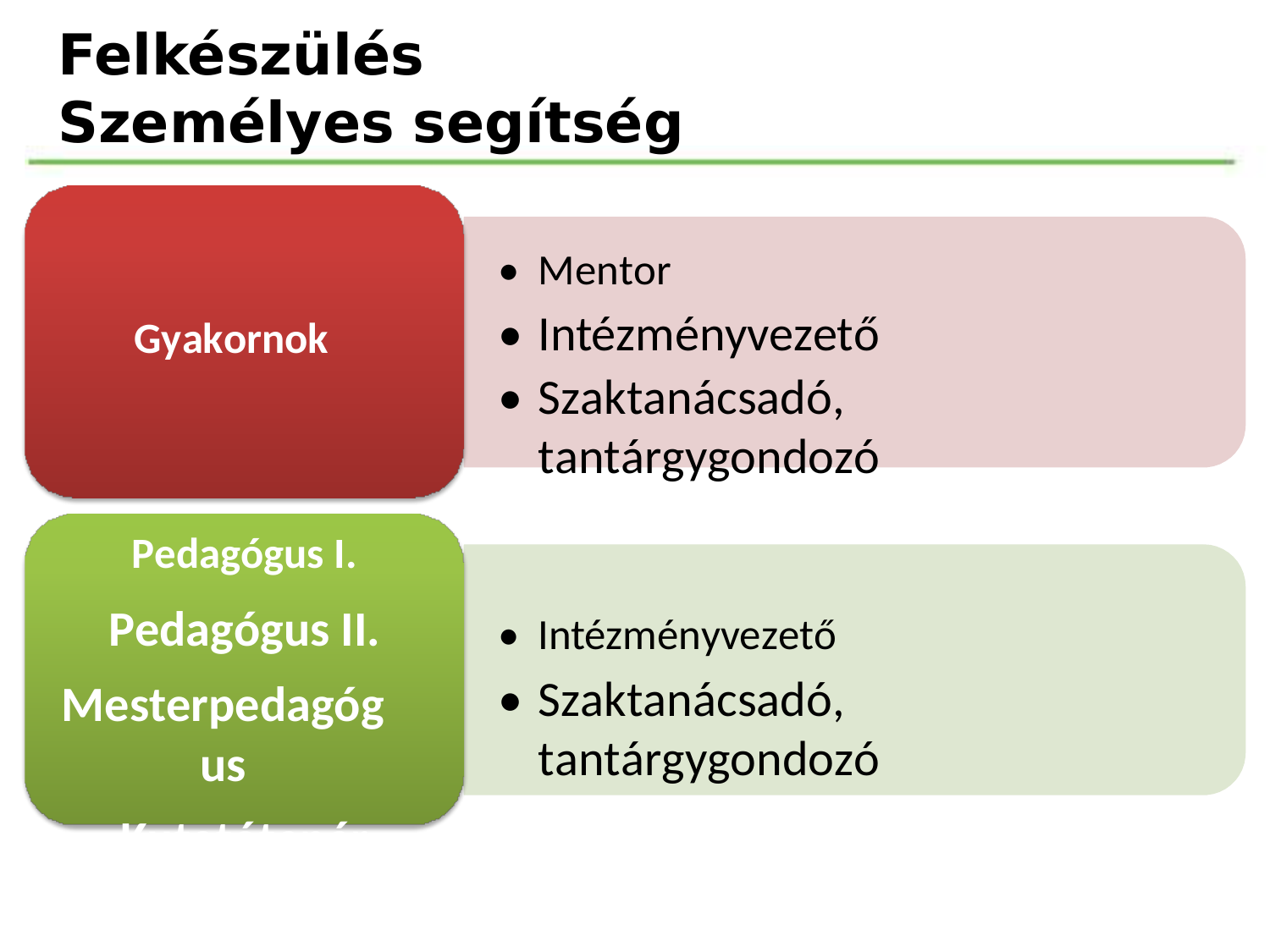

Felkészülés
Személyes
segítség

•
•
•
Mentor
Intézményvezető
Szaktanácsadó, tantárgygondozó

Gyakornok

Pedagógus I.
Pedagógus II.
Mesterpedagógus
Kutatótanár

•
•
Intézményvezető
Szaktanácsadó, tantárgygondozó